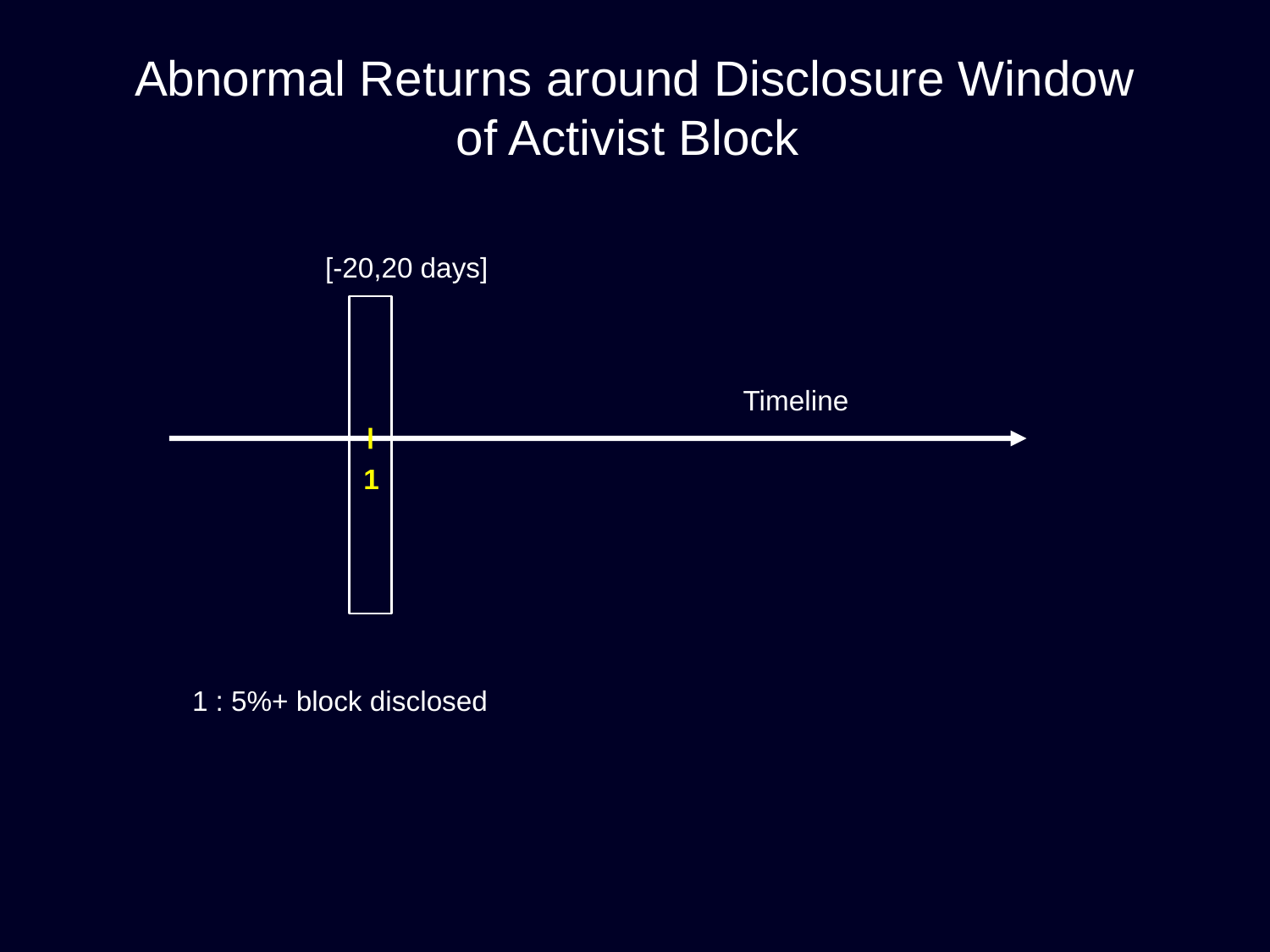

# Abnormal Returns around Disclosure Window of Activist Block
[-20,20 days]

Timeline

1
1 : 5%+ block disclosed